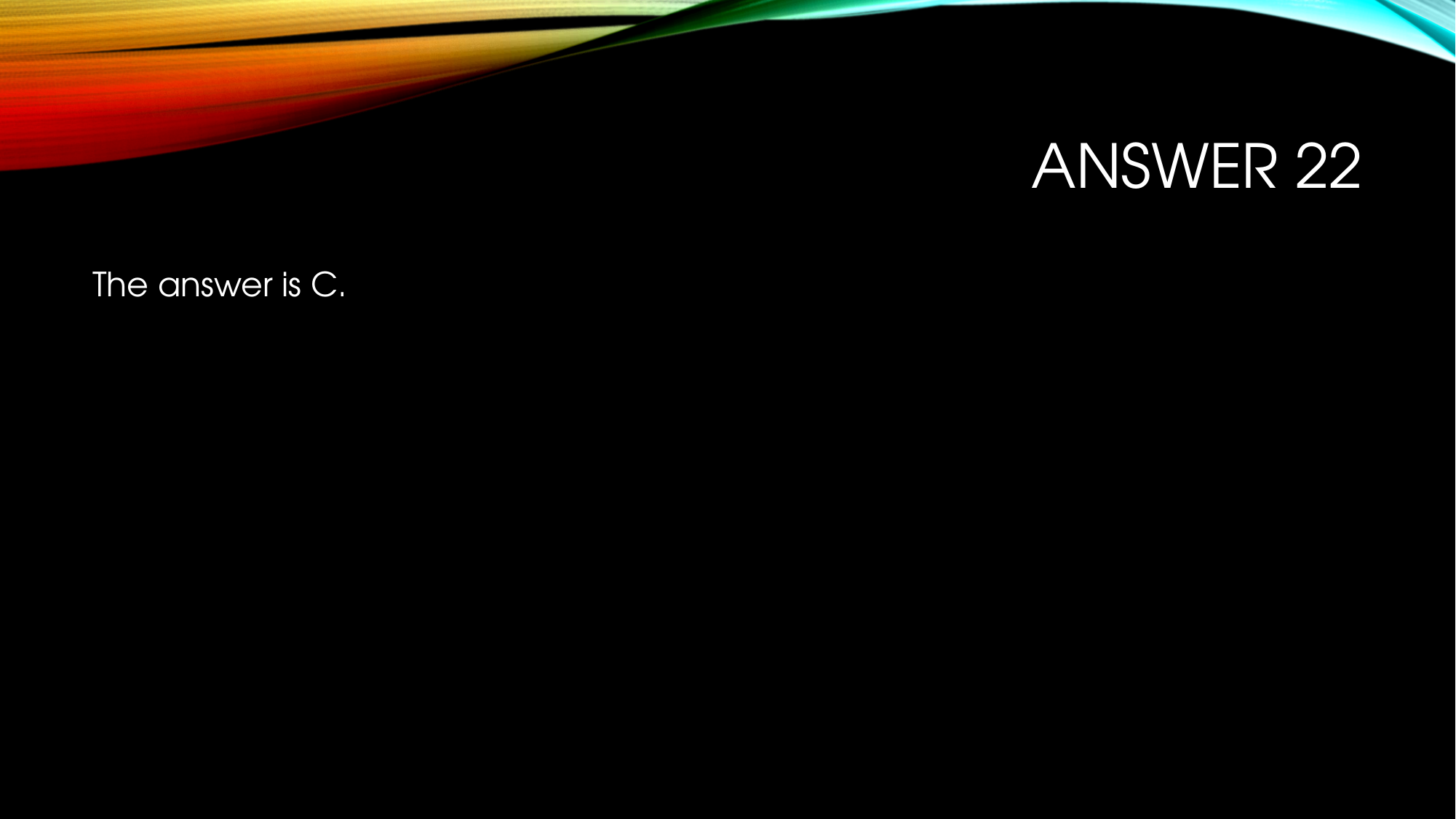

# Answer 22
The answer is C.